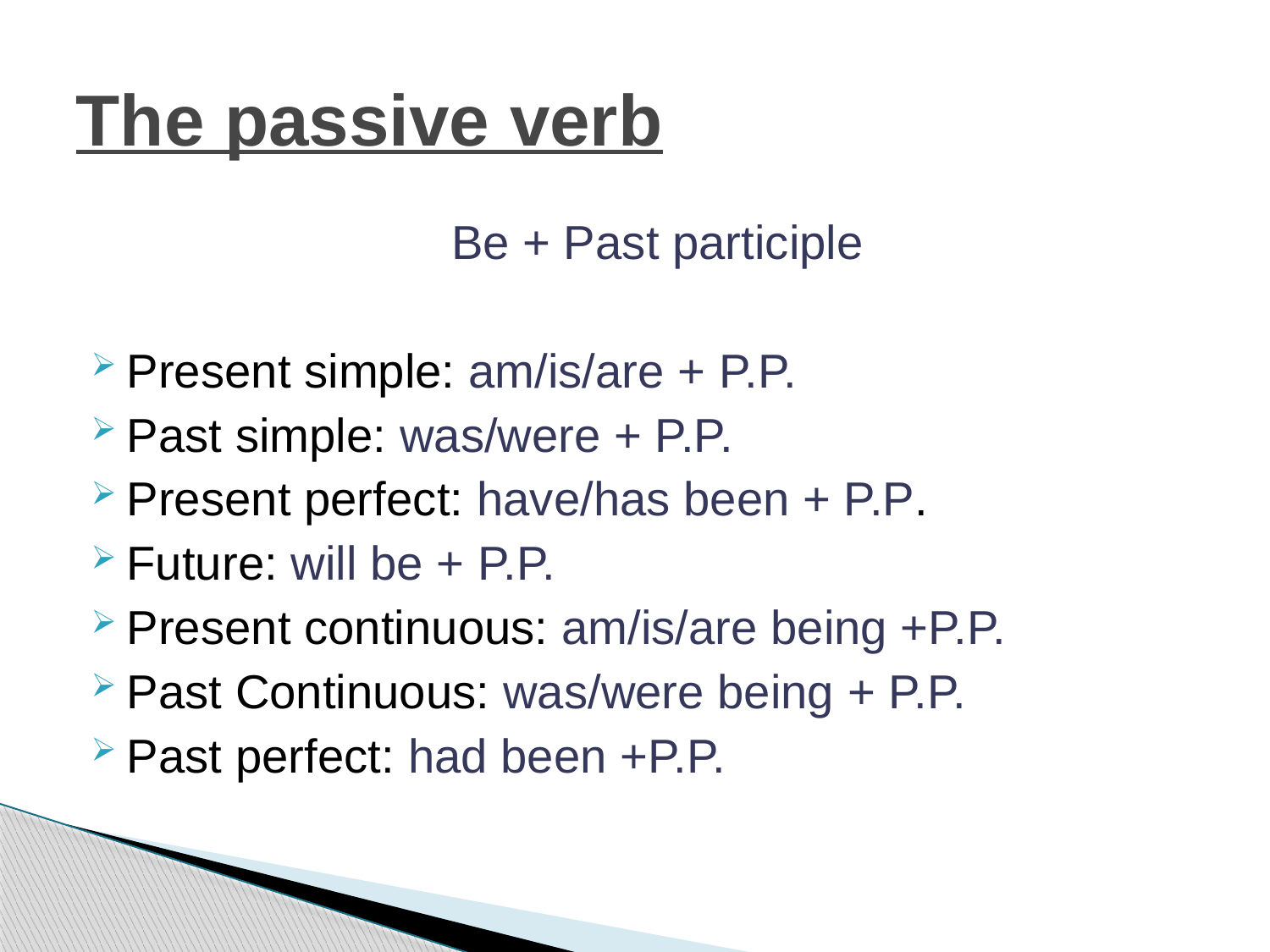

# The passive verb
                           Be + Past participle

Present simple: am/is/are + P.P.
Past simple: was/were + P.P.
Present perfect: have/has been + P.P.
Future: will be + P.P.
Present continuous: am/is/are being +P.P.
Past Continuous: was/were being + P.P.
Past perfect: had been +P.P.